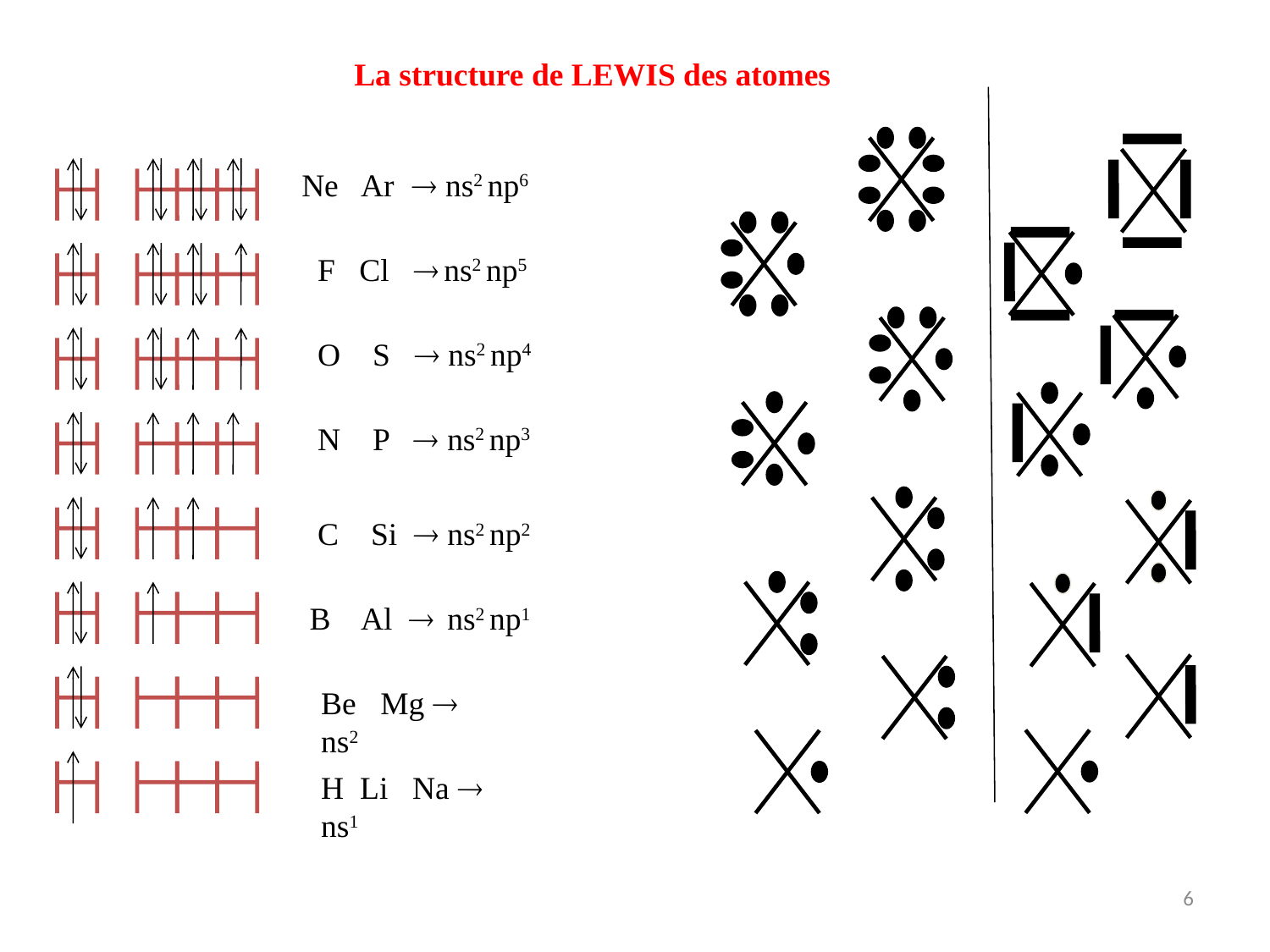

La structure de LEWIS des atomes

Ne   Ar   → ns2 np6

  F   Cl   → ns2 np5

  O    S   → ns2 np4

  N    P   → ns2 np3

  C    Si  → ns2 np2

 B    Al  →  ns2 np1

Be   Mg → ns2

H  Li   Na → ns1
6